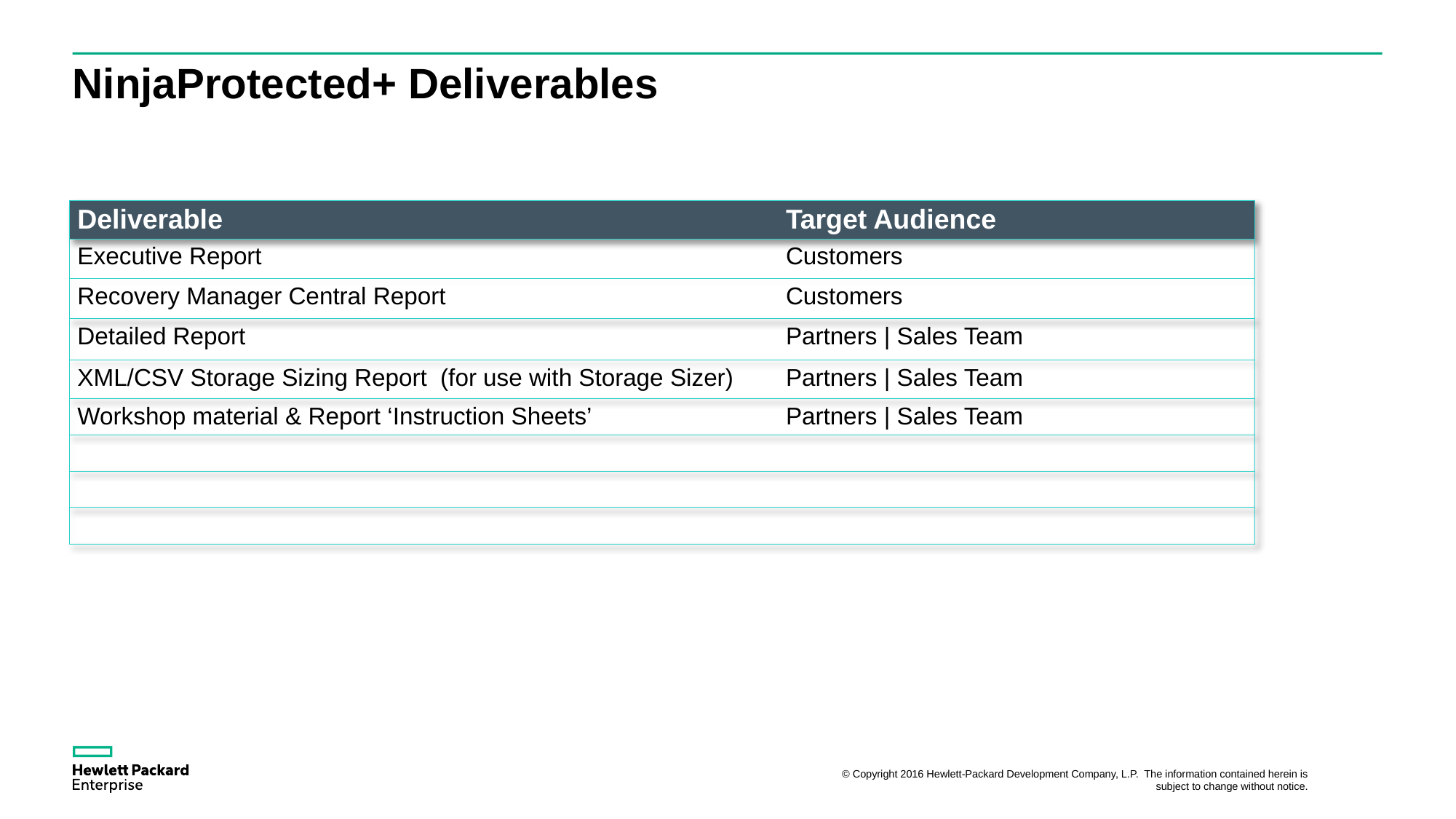

# NinjaProtected+ Deliverables
| Deliverable | Target Audience |
| --- | --- |
| Executive Report | Customers |
| Recovery Manager Central Report | Customers |
| Detailed Report | Partners | Sales Team |
| XML/CSV Storage Sizing Report (for use with Storage Sizer) | Partners | Sales Team |
| Workshop material & Report ‘Instruction Sheets’ | Partners | Sales Team |
|  |  |
|  |  |
|  |  |
© Copyright 2016 Hewlett-Packard Development Company, L.P.  The information contained herein is subject to change without notice.